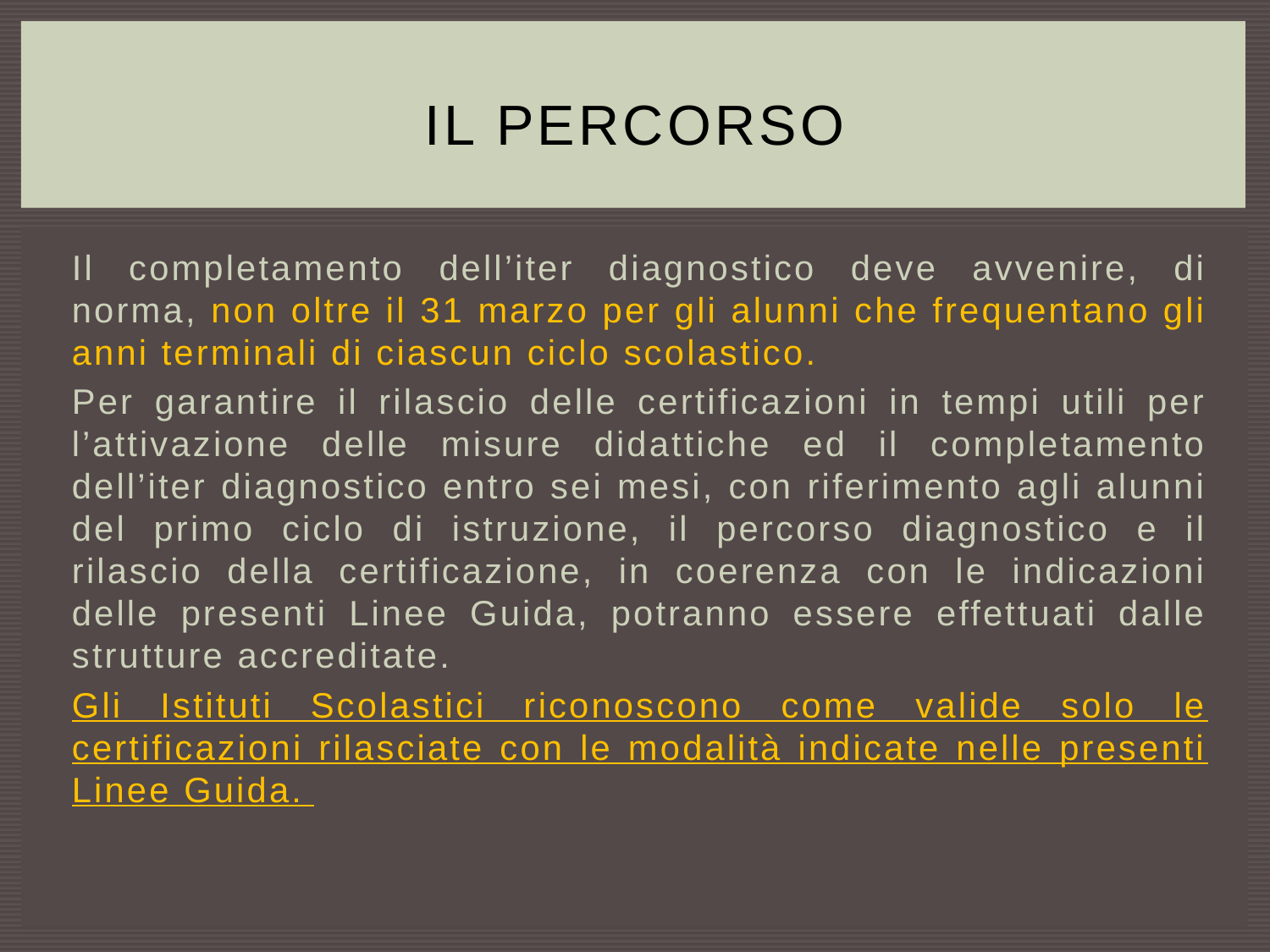

# Il percorso
Il completamento dell’iter diagnostico deve avvenire, di norma, non oltre il 31 marzo per gli alunni che frequentano gli anni terminali di ciascun ciclo scolastico.
Per garantire il rilascio delle certificazioni in tempi utili per l’attivazione delle misure didattiche ed il completamento dell’iter diagnostico entro sei mesi, con riferimento agli alunni del primo ciclo di istruzione, il percorso diagnostico e il rilascio della certificazione, in coerenza con le indicazioni delle presenti Linee Guida, potranno essere effettuati dalle strutture accreditate.
Gli Istituti Scolastici riconoscono come valide solo le certificazioni rilasciate con le modalità indicate nelle presenti Linee Guida.